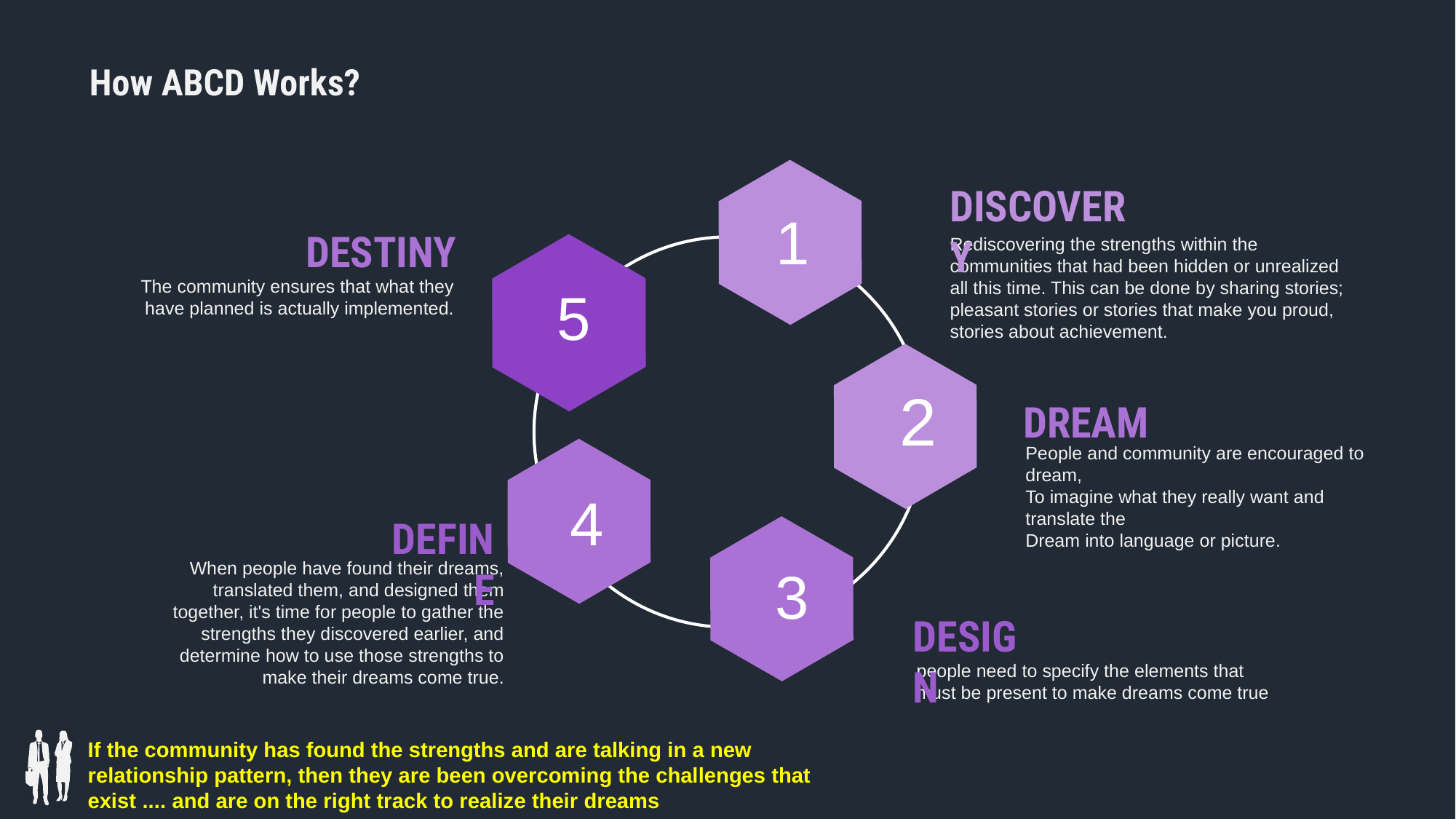

How ABCD Works?

DISCOVERY
1

DESTINY
Rediscovering the strengths within the communities that had been hidden or unrealized all this time. This can be done by sharing stories; pleasant stories or stories that make you proud, stories about achievement.

5
The community ensures that what they have planned is actually implemented.

2
DREAM
People and community are encouraged to dream,
To imagine what they really want and translate the
Dream into language or picture.

4

DEFINE

3
When people have found their dreams, translated them, and designed them together, it's time for people to gather the strengths they discovered earlier, and determine how to use those strengths to make their dreams come true.
DESIGN
people need to specify the elements that must be present to make dreams come true

If the community has found the strengths and are talking in a new relationship pattern, then they are been overcoming the challenges that exist .... and are on the right track to realize their dreams